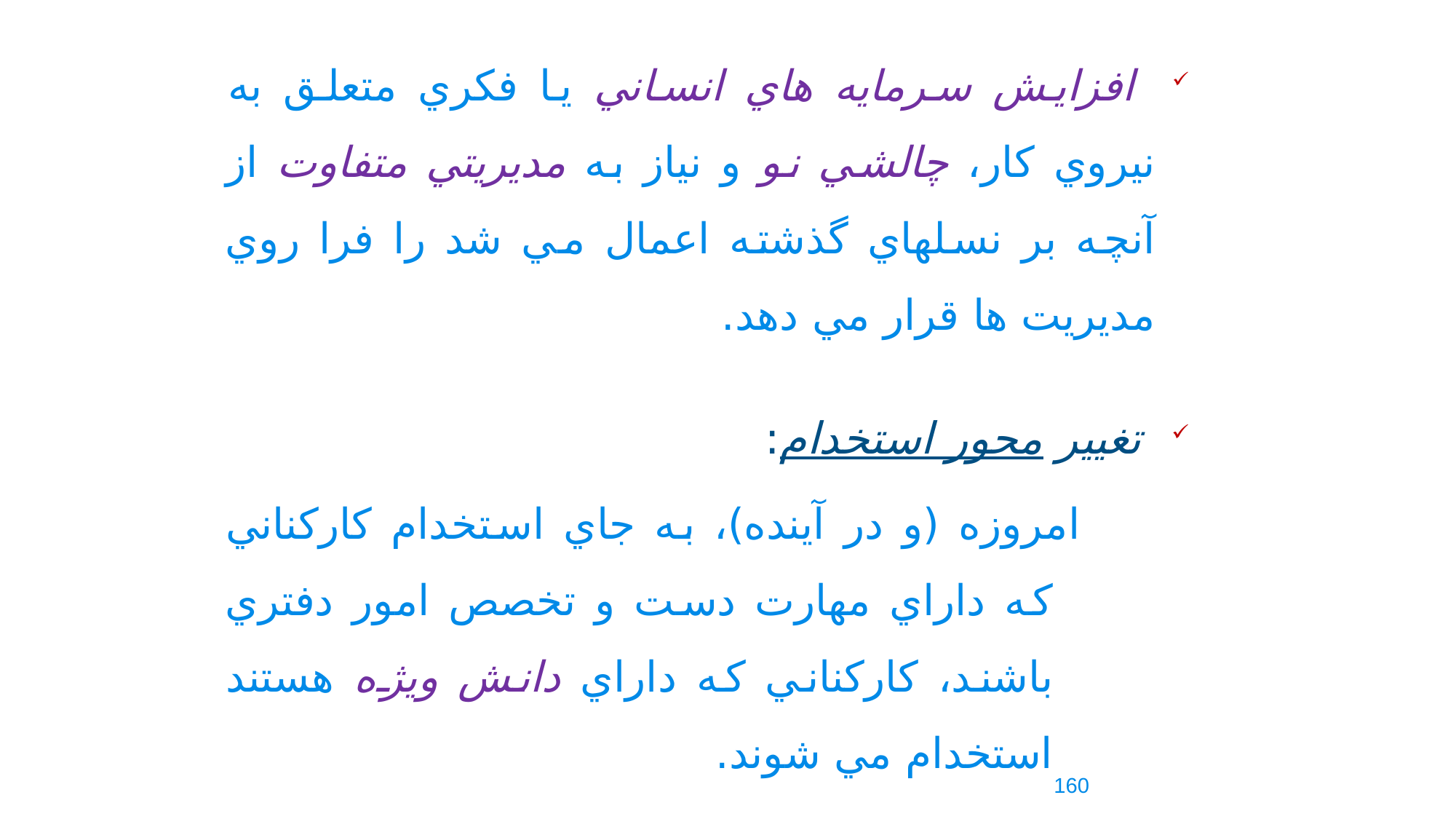

افزايش سرمايه هاي انساني يا فکري متعلق به نيروي کار، چالشي نو و نياز به مديريتي متفاوت از آنچه بر نسلهاي گذشته اعمال مي شد را فرا روي مديريت ها قرار مي دهد.

 تغيير محور استخدام:
	امروزه (و در آينده)، به جاي استخدام کارکناني که داراي مهارت دست و تخصص امور دفتري باشند، کارکناني که داراي دانش ويژه هستند استخدام مي شوند.

160